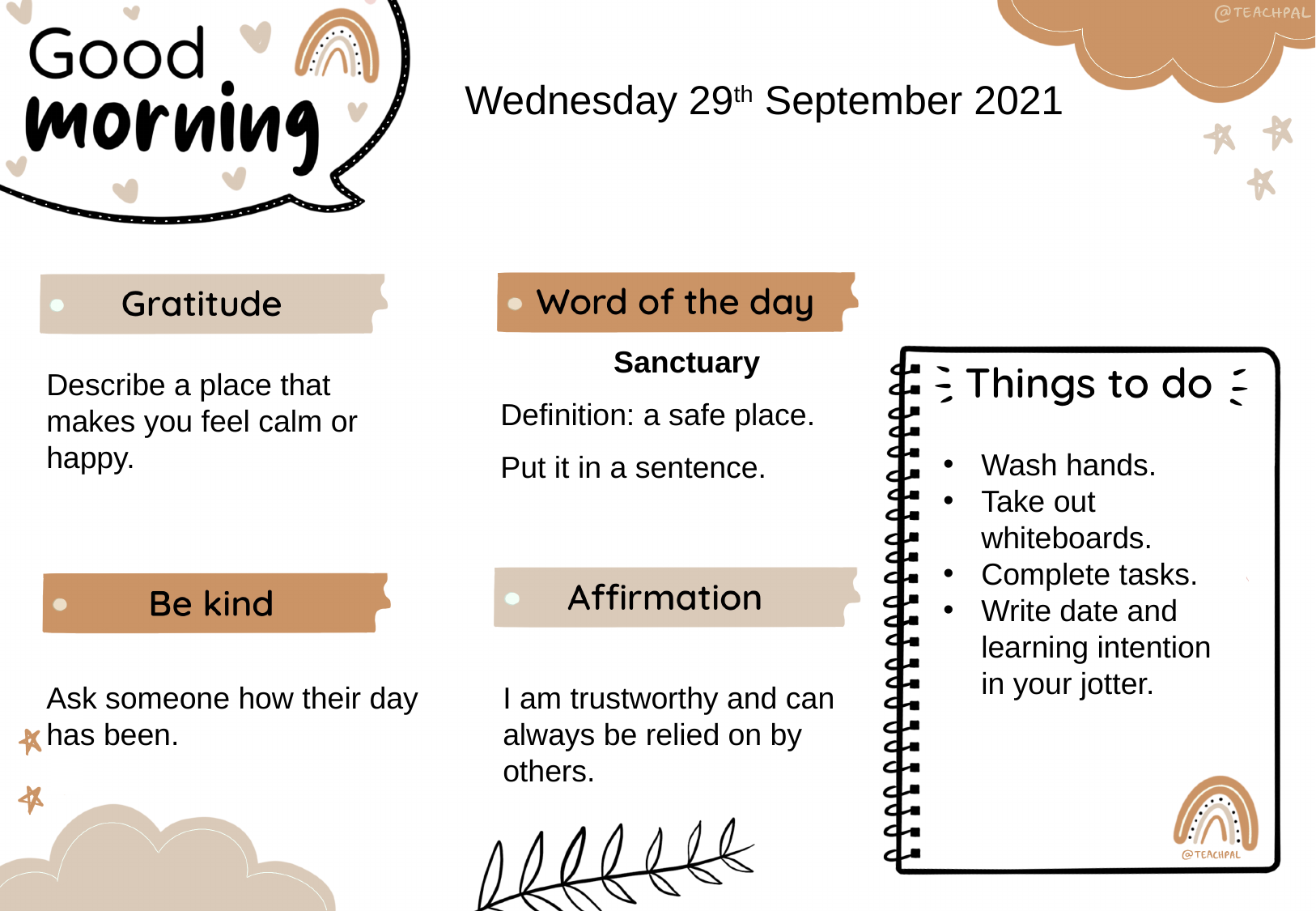

Wednesday 29th September 2021
Sanctuary

Definition: a safe place.

Put it in a sentence.
Describe a place that makes you feel calm or happy.
Wash hands.
Take out whiteboards.
Complete tasks.
Write date and learning intention in your jotter.

I am trustworthy and can always be relied on by others.
Ask someone how their day has been.